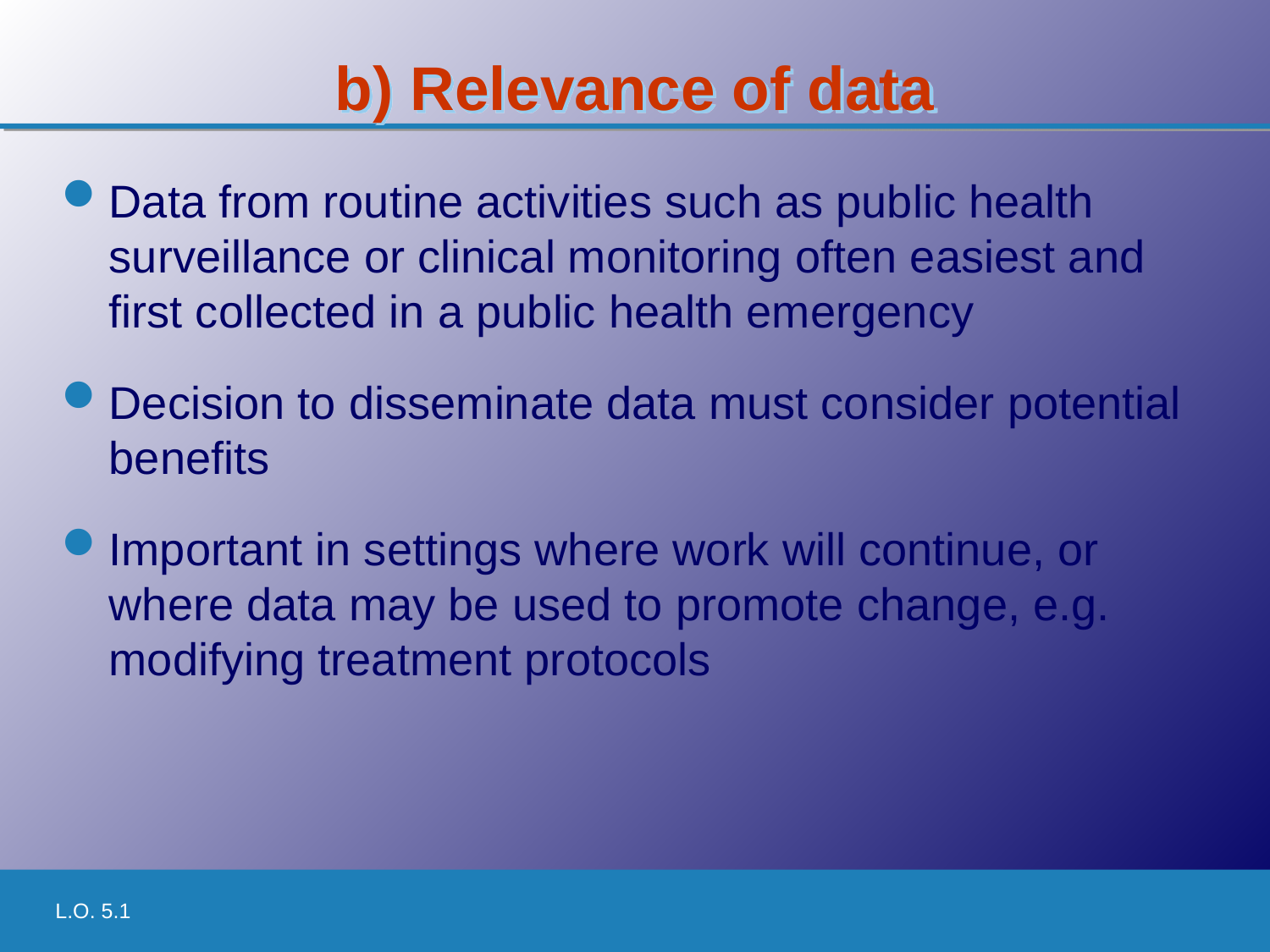

# b) Relevance of data
Data from routine activities such as public health surveillance or clinical monitoring often easiest and first collected in a public health emergency
Decision to disseminate data must consider potential benefits
Important in settings where work will continue, or where data may be used to promote change, e.g. modifying treatment protocols